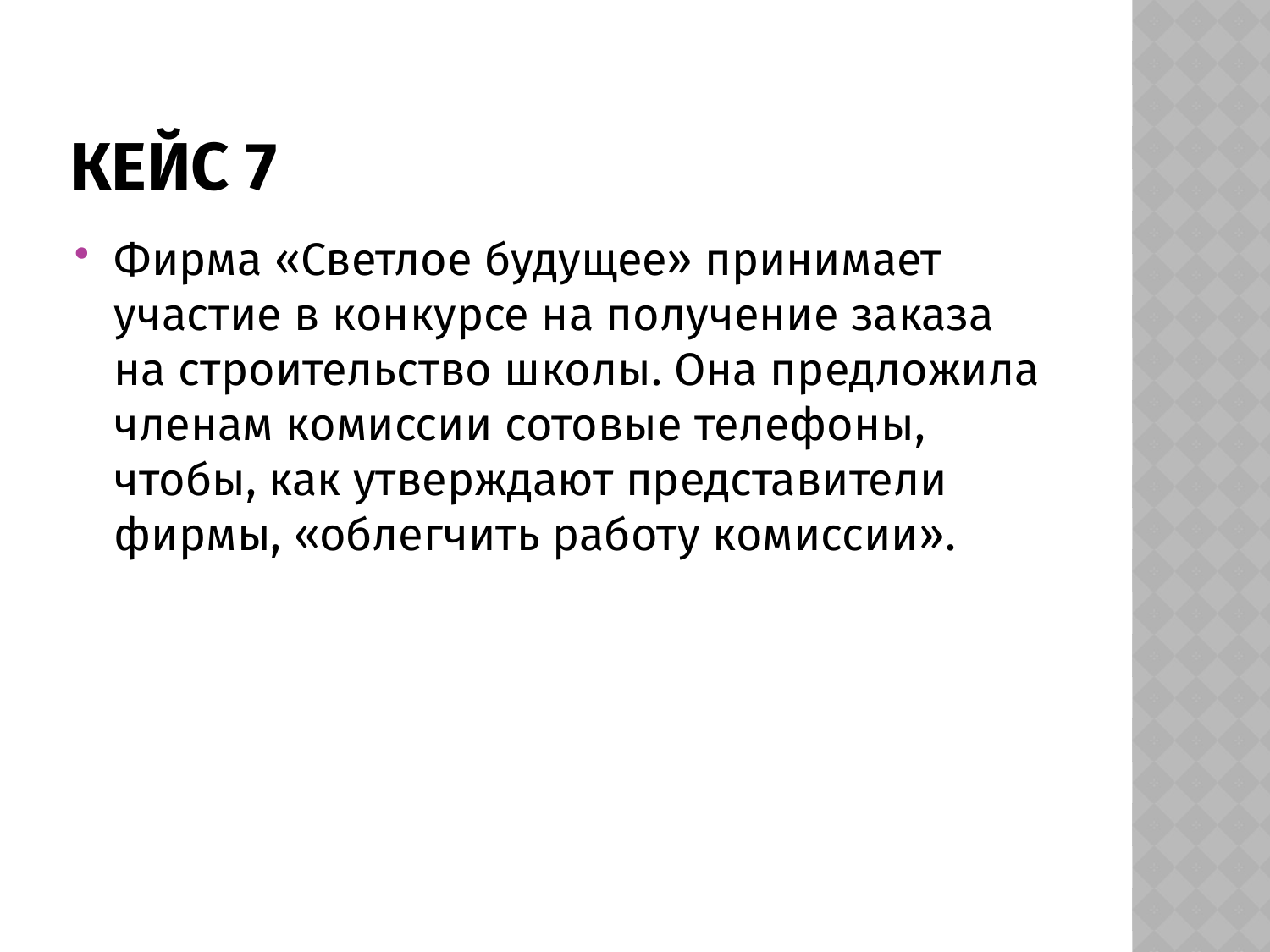

# Кейс 7
Фирма «Светлое будущее» принимает участие в конкурсе на получение заказа на строительство школы. Она предложила членам комиссии сотовые телефоны, чтобы, как утверждают представители фирмы, «облегчить работу комиссии».